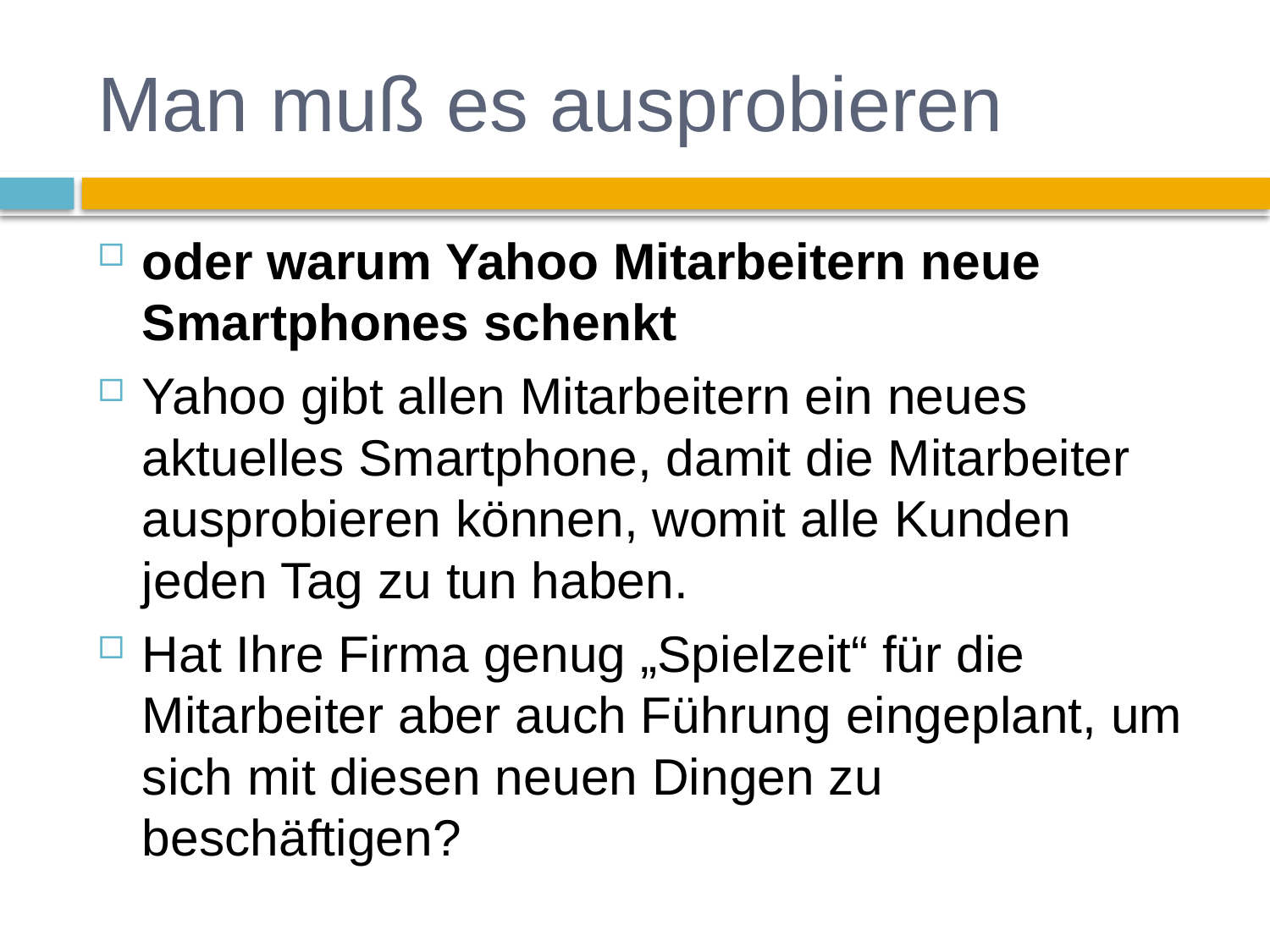

# Man muß es ausprobieren
oder warum Yahoo Mitarbeitern neue Smartphones schenkt
Yahoo gibt allen Mitarbeitern ein neues aktuelles Smartphone, damit die Mitarbeiter ausprobieren können, womit alle Kunden jeden Tag zu tun haben.
Hat Ihre Firma genug „Spielzeit“ für die Mitarbeiter aber auch Führung eingeplant, um sich mit diesen neuen Dingen zu beschäftigen?